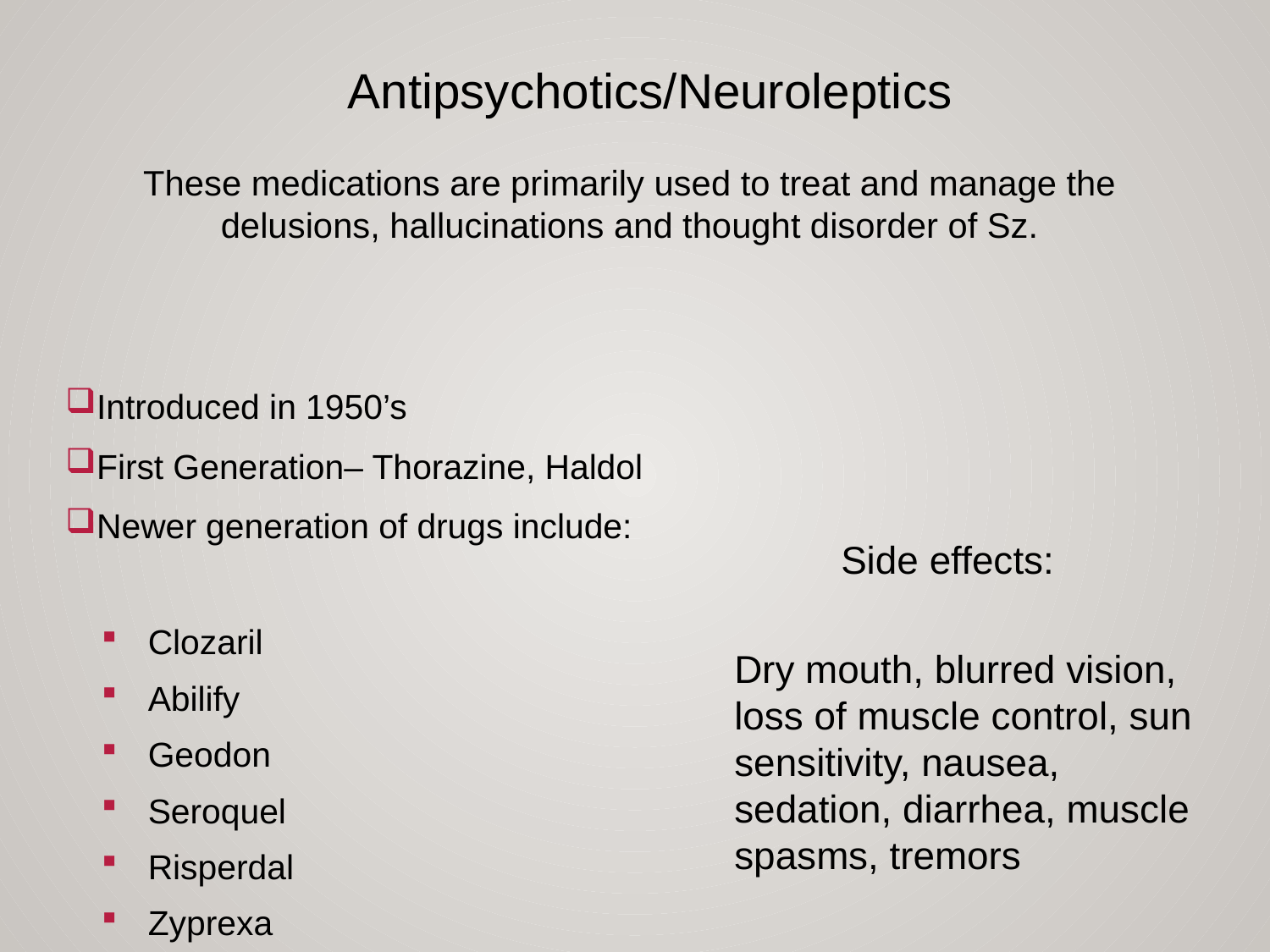

Antipsychotics/Neuroleptics

These medications are primarily used to treat and manage the delusions, hallucinations and thought disorder of Sz.
Introduced in 1950’s
First Generation– Thorazine, Haldol
Newer generation of drugs include:

Clozaril
Abilify
Geodon
Seroquel
Risperdal
Zyprexa

                Side effects:

Dry mouth, blurred vision, loss of muscle control, sun sensitivity, nausea, sedation, diarrhea, muscle spasms, tremors